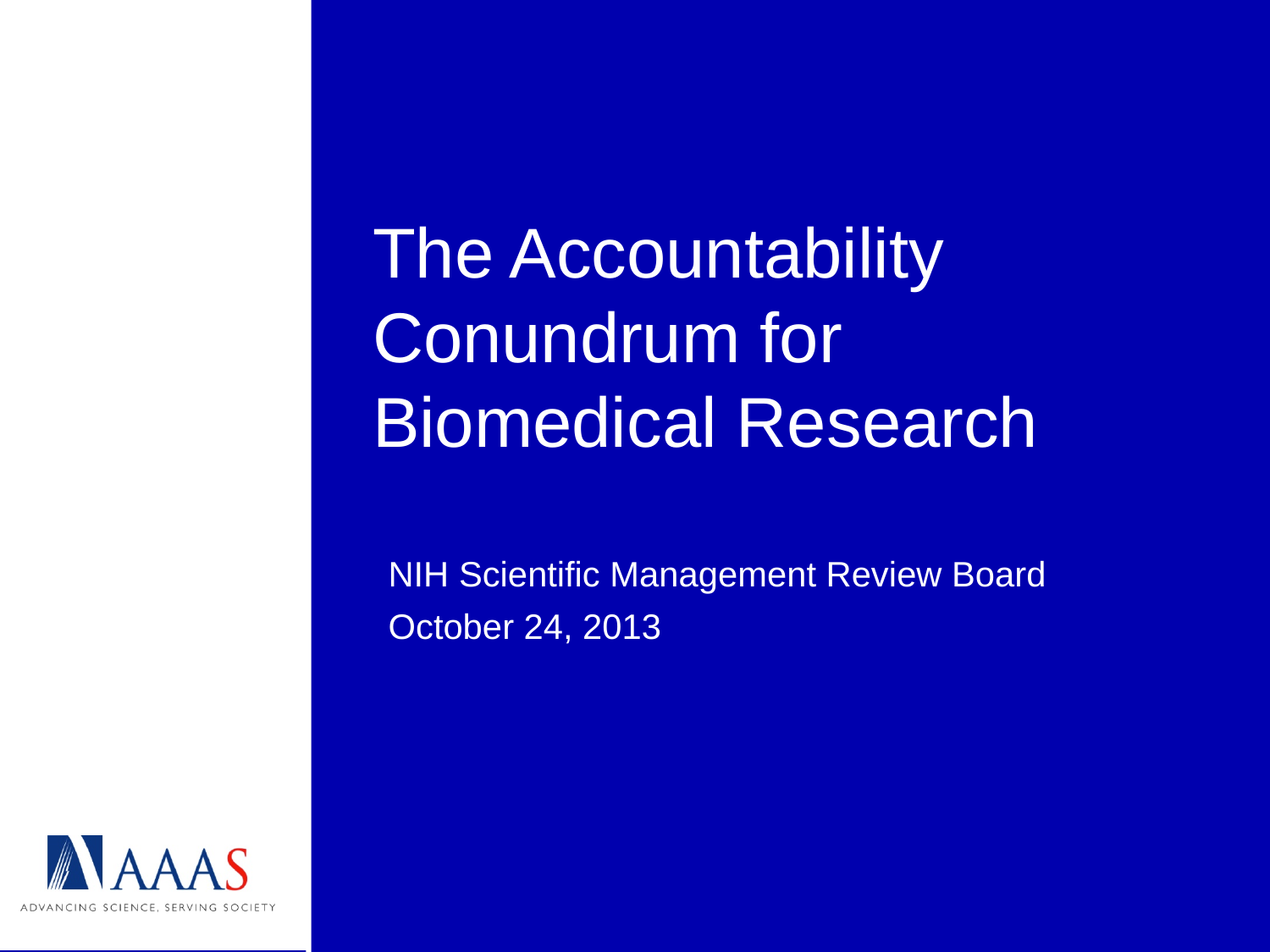

# The Accountability Conundrum for Biomedical Research
NIH Scientific Management Review Board
October 24, 2013